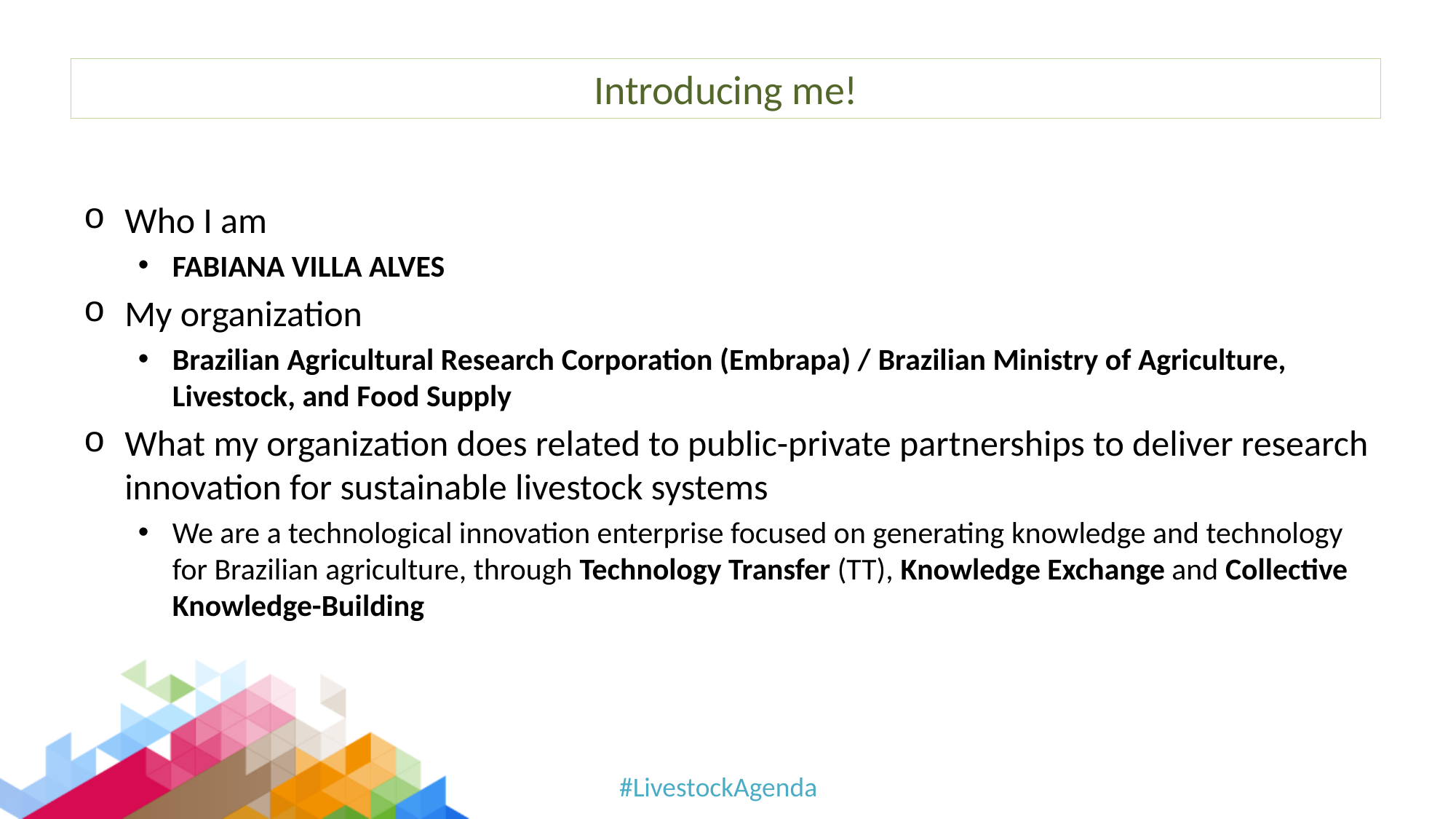

# Introducing me!
Who I am
FABIANA VILLA ALVES
My organization
Brazilian Agricultural Research Corporation (Embrapa) / Brazilian Ministry of Agriculture, Livestock, and Food Supply
What my organization does related to public-private partnerships to deliver research innovation for sustainable livestock systems
We are a technological innovation enterprise focused on generating knowledge and technology for Brazilian agriculture, through Technology Transfer (TT), Knowledge Exchange and Collective Knowledge-Building
#LivestockAgenda